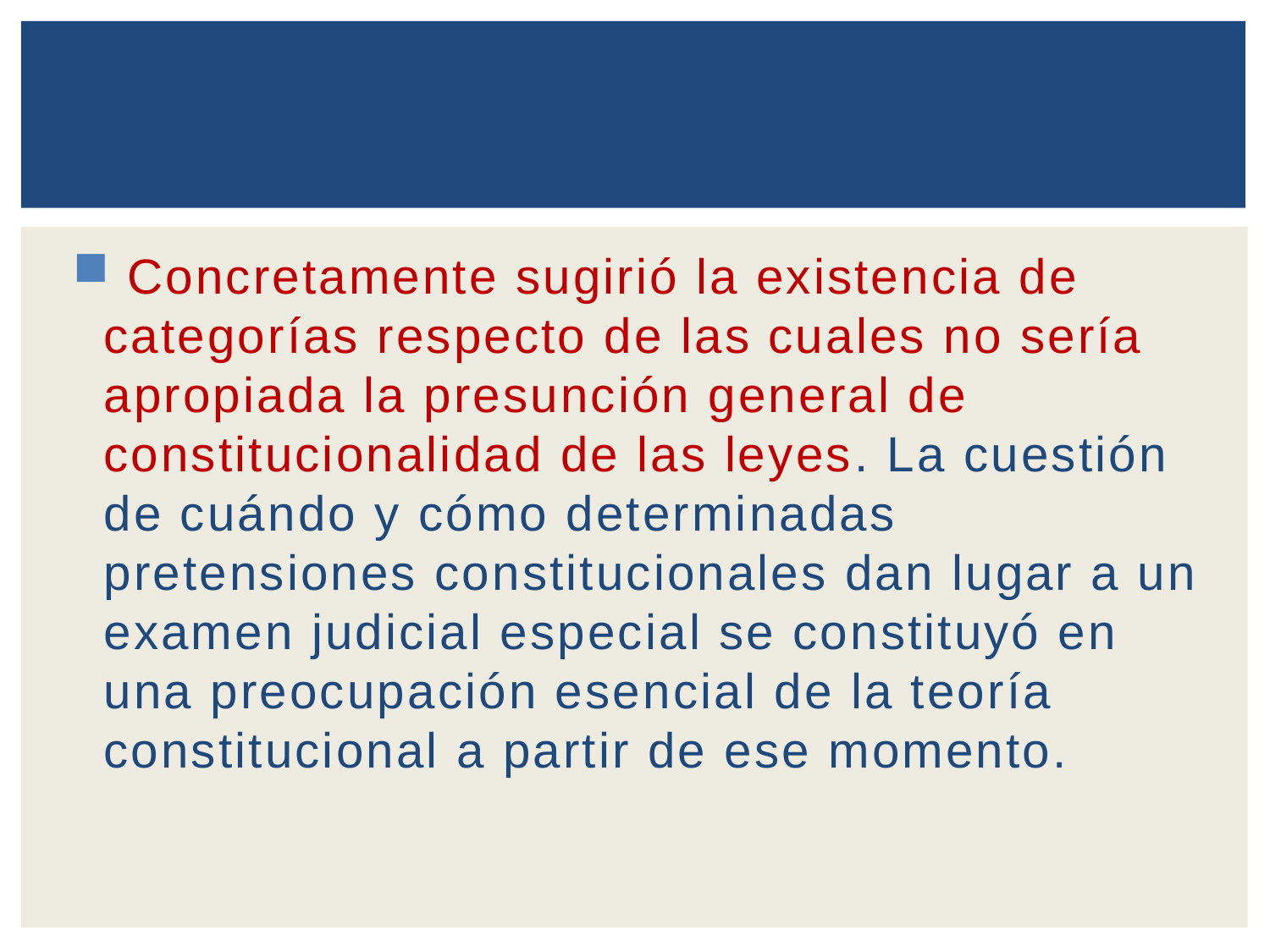

Concretamente sugirió la existencia de categorías respecto de las cuales no sería apropiada la presunción general de constitucionalidad de las leyes. La cuestión de cuándo y cómo determinadas pretensiones constitucionales dan lugar a un examen judicial especial se constituyó en una preocupación esencial de la teoría constitucional a partir de ese momento.